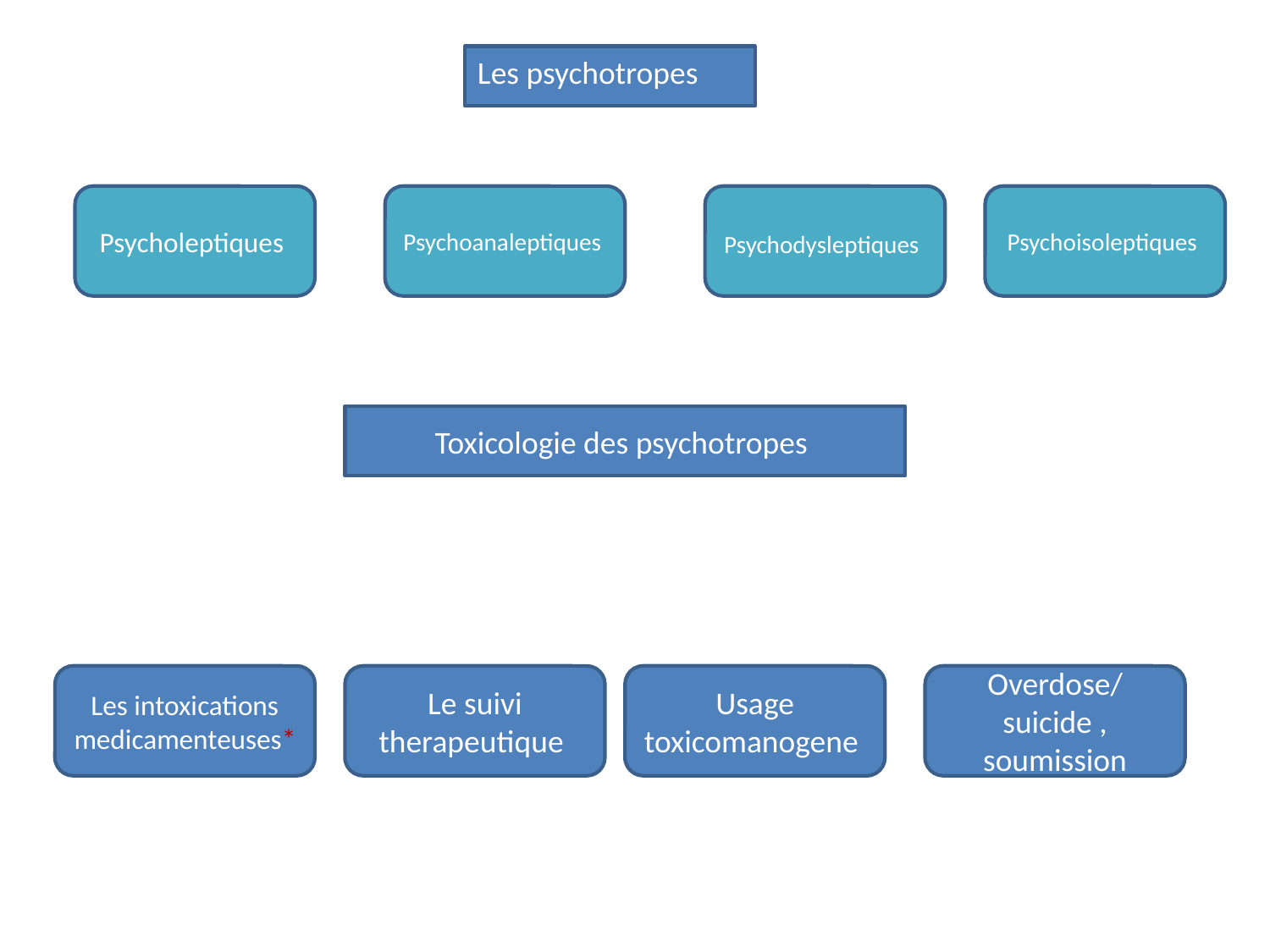

Les psychotropes

Psycholeptiques
Psychoanaleptiques
Psychodysleptiques
Psychoisoleptiques
Toxicologie des psychotropes
Les intoxications medicamenteuses*
Le suivi therapeutique
Usage toxicomanogene
Overdose/ suicide , soumission